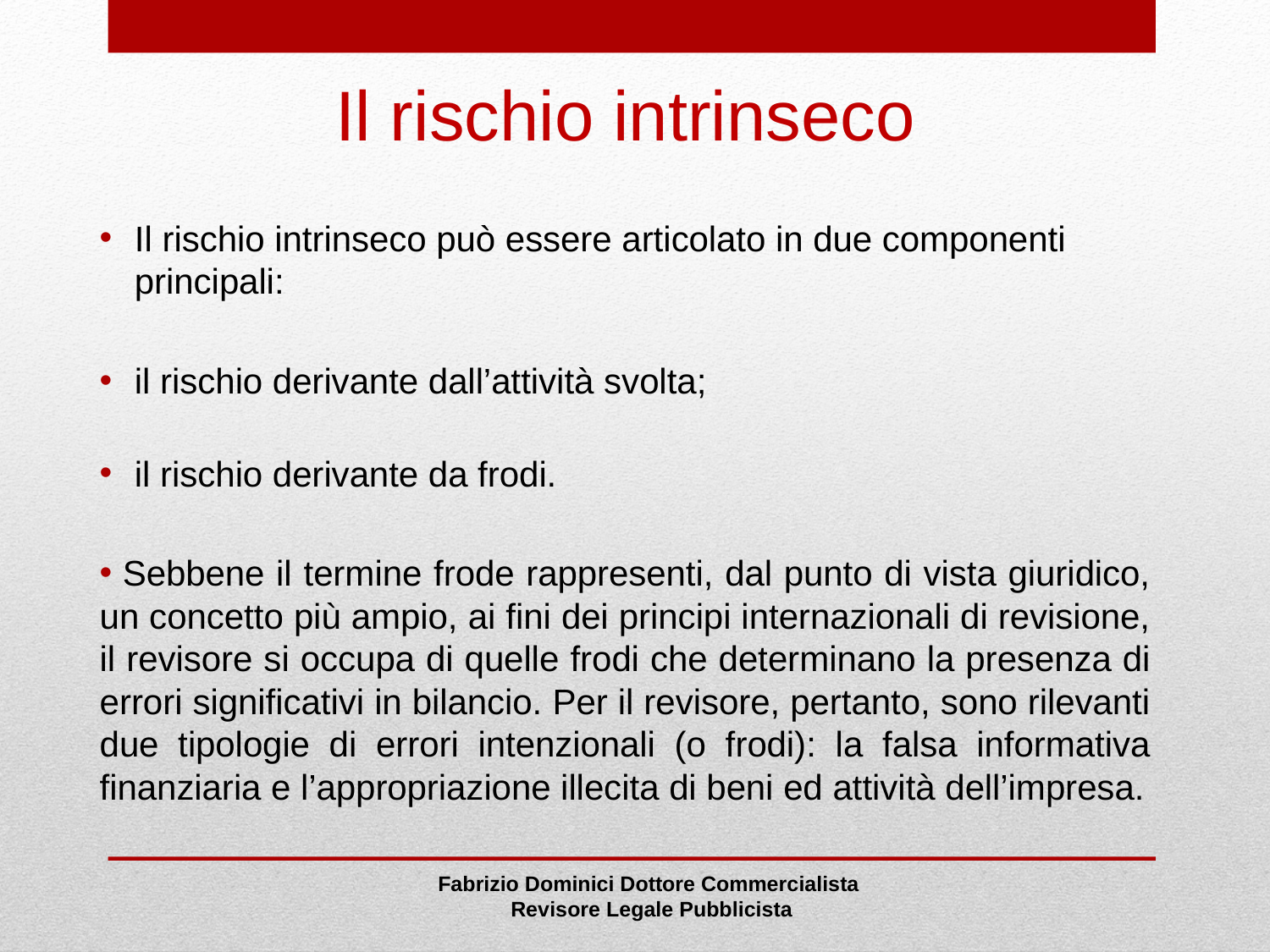

# Il rischio intrinseco
Il rischio intrinseco può essere articolato in due componenti principali:

il rischio derivante dall’attività svolta;
il rischio derivante da frodi.

 Sebbene il termine frode rappresenti, dal punto di vista giuridico, un concetto più ampio, ai fini dei principi internazionali di revisione, il revisore si occupa di quelle frodi che determinano la presenza di errori significativi in bilancio. Per il revisore, pertanto, sono rilevanti due tipologie di errori intenzionali (o frodi): la falsa informativa finanziaria e l’appropriazione illecita di beni ed attività dell’impresa.
Fabrizio Dominici Dottore Commercialista
 Revisore Legale Pubblicista